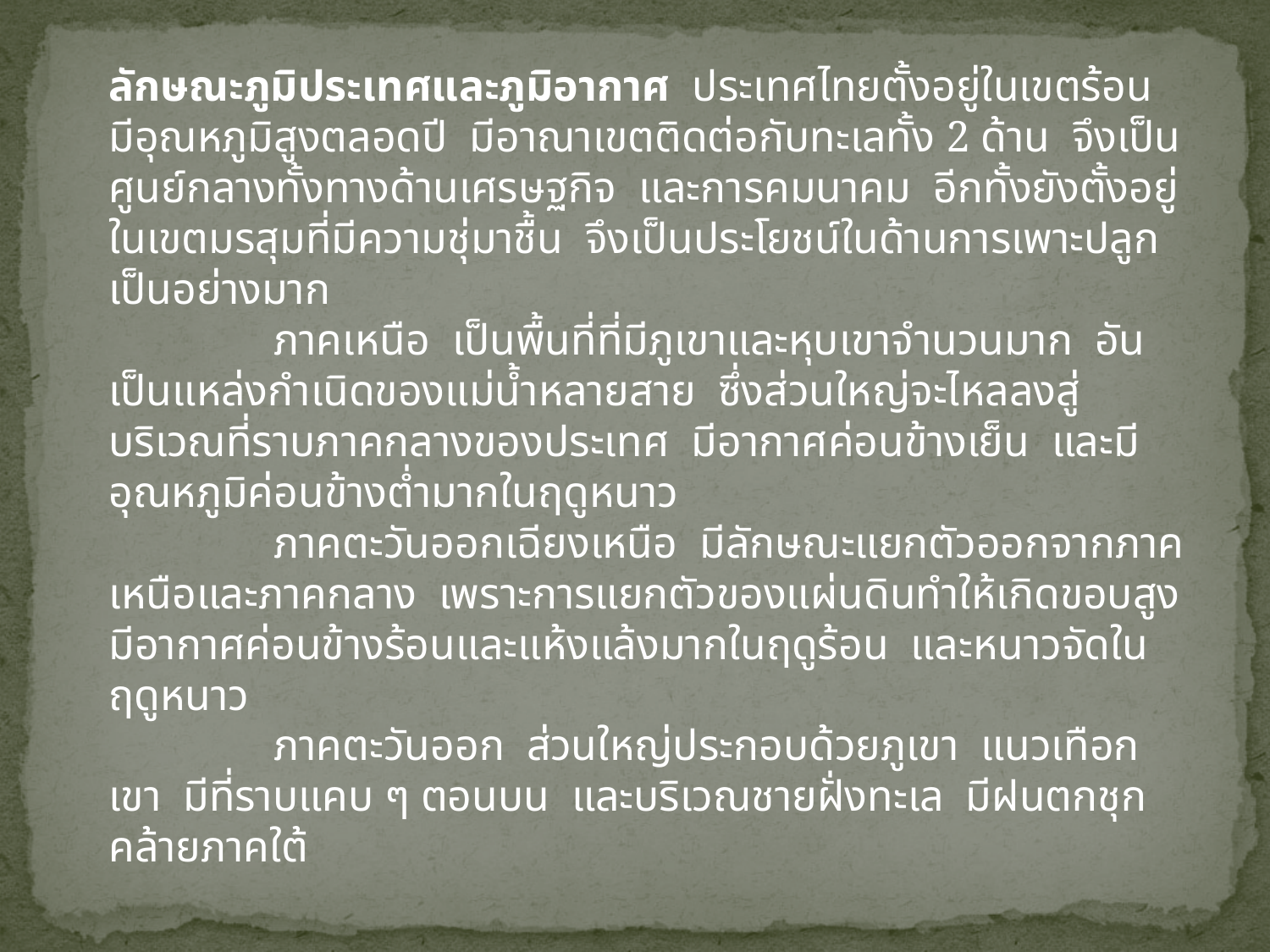

ลักษณะภูมิประเทศและภูมิอากาศ  ประเทศไทยตั้งอยู่ในเขตร้อน  มีอุณหภูมิสูงตลอดปี  มีอาณาเขตติดต่อกับทะเลทั้ง 2 ด้าน  จึงเป็นศูนย์กลางทั้งทางด้านเศรษฐกิจ  และการคมนาคม  อีกทั้งยังตั้งอยู่ในเขตมรสุมที่มีความชุ่มาชื้น  จึงเป็นประโยชน์ในด้านการเพาะปลูกเป็นอย่างมาก
               ภาคเหนือ  เป็นพื้นที่ที่มีภูเขาและหุบเขาจำนวนมาก  อันเป็นแหล่งกำเนิดของแม่น้ำหลายสาย  ซึ่งส่วนใหญ่จะไหลลงสู่บริเวณที่ราบภาคกลางของประเทศ  มีอากาศค่อนข้างเย็น  และมีอุณหภูมิค่อนข้างต่ำมากในฤดูหนาว
               ภาคตะวันออกเฉียงเหนือ  มีลักษณะแยกตัวออกจากภาคเหนือและภาคกลาง  เพราะการแยกตัวของแผ่นดินทำให้เกิดขอบสูง  มีอากาศค่อนข้างร้อนและแห้งแล้งมากในฤดูร้อน  และหนาวจัดในฤดูหนาว
               ภาคตะวันออก  ส่วนใหญ่ประกอบด้วยภูเขา  แนวเทือกเขา  มีที่ราบแคบ ๆ ตอนบน  และบริเวณชายฝั่งทะเล  มีฝนตกชุกคล้ายภาคใต้